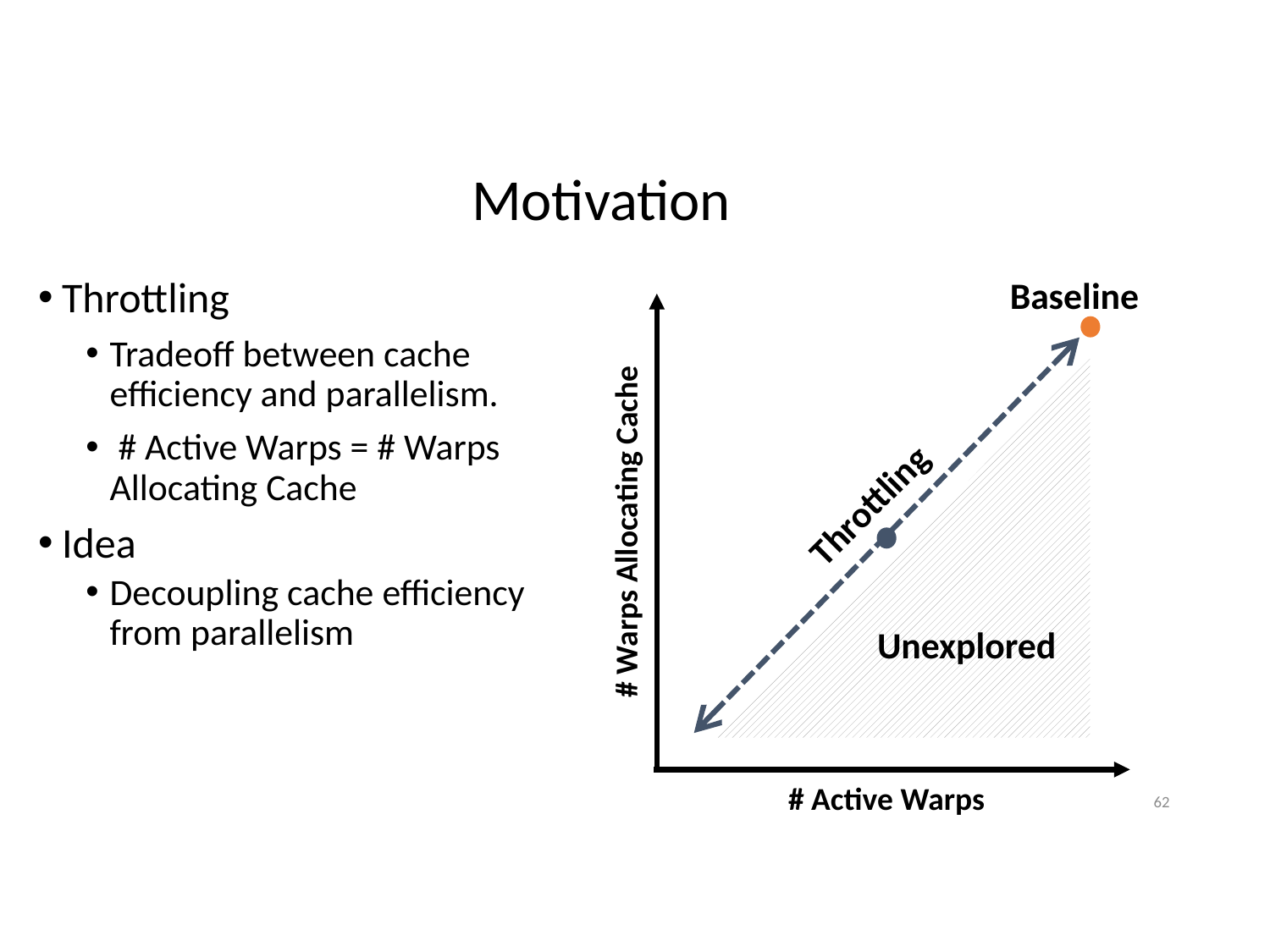

# Motivation
Baseline

Throttling
Tradeoff between cache efficiency and parallelism.
 # Active Warps = # Warps Allocating Cache
Idea
Decoupling cache efficiency from parallelism
# Warps Allocating Cache
# Active Warps
Throttling

Unexplored
62